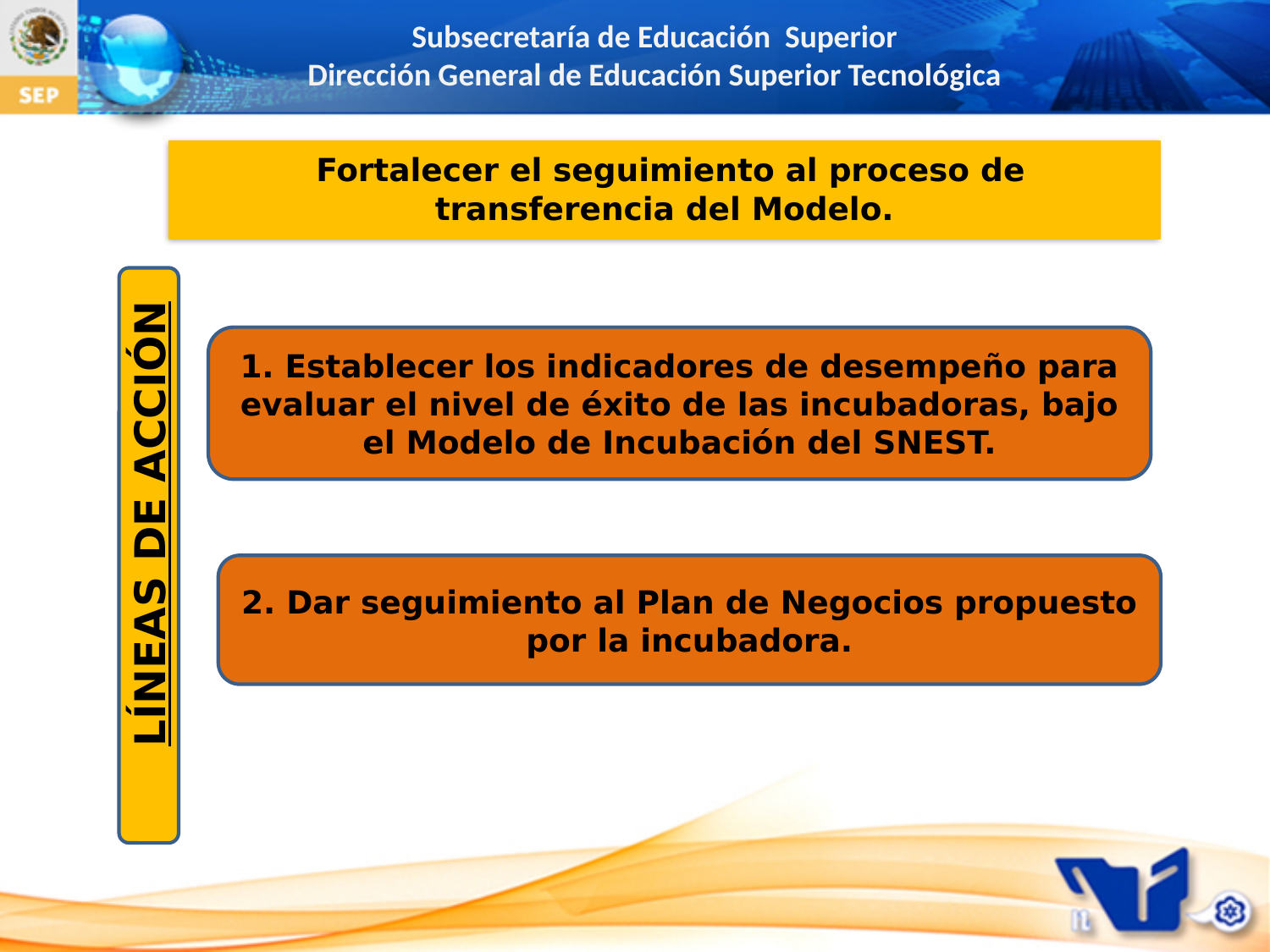

Fortalecer el seguimiento al proceso de transferencia del Modelo.

1. Establecer los indicadores de desempeño para evaluar el nivel de éxito de las incubadoras, bajo el Modelo de Incubación del SNEST.
LÍNEAS DE ACCIÓN
2. Dar seguimiento al Plan de Negocios propuesto por la incubadora.